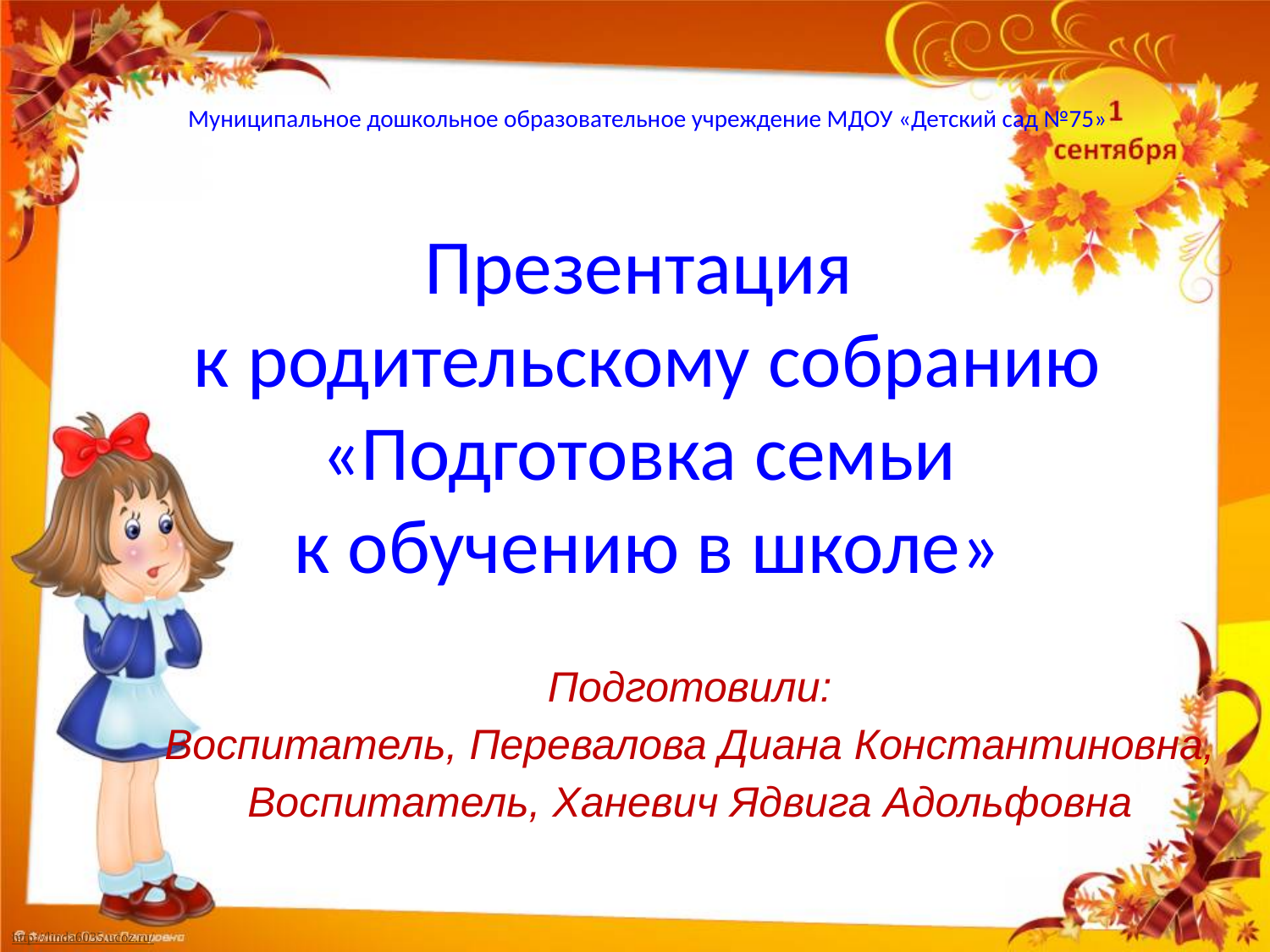

# Муниципальное дошкольное образовательное учреждение МДОУ «Детский сад №75» Презентация к родительскому собранию «Подготовка семьи к обучению в школе»
Подготовили:
Воспитатель, Перевалова Диана Константиновна,
Воспитатель, Ханевич Ядвига Адольфовна